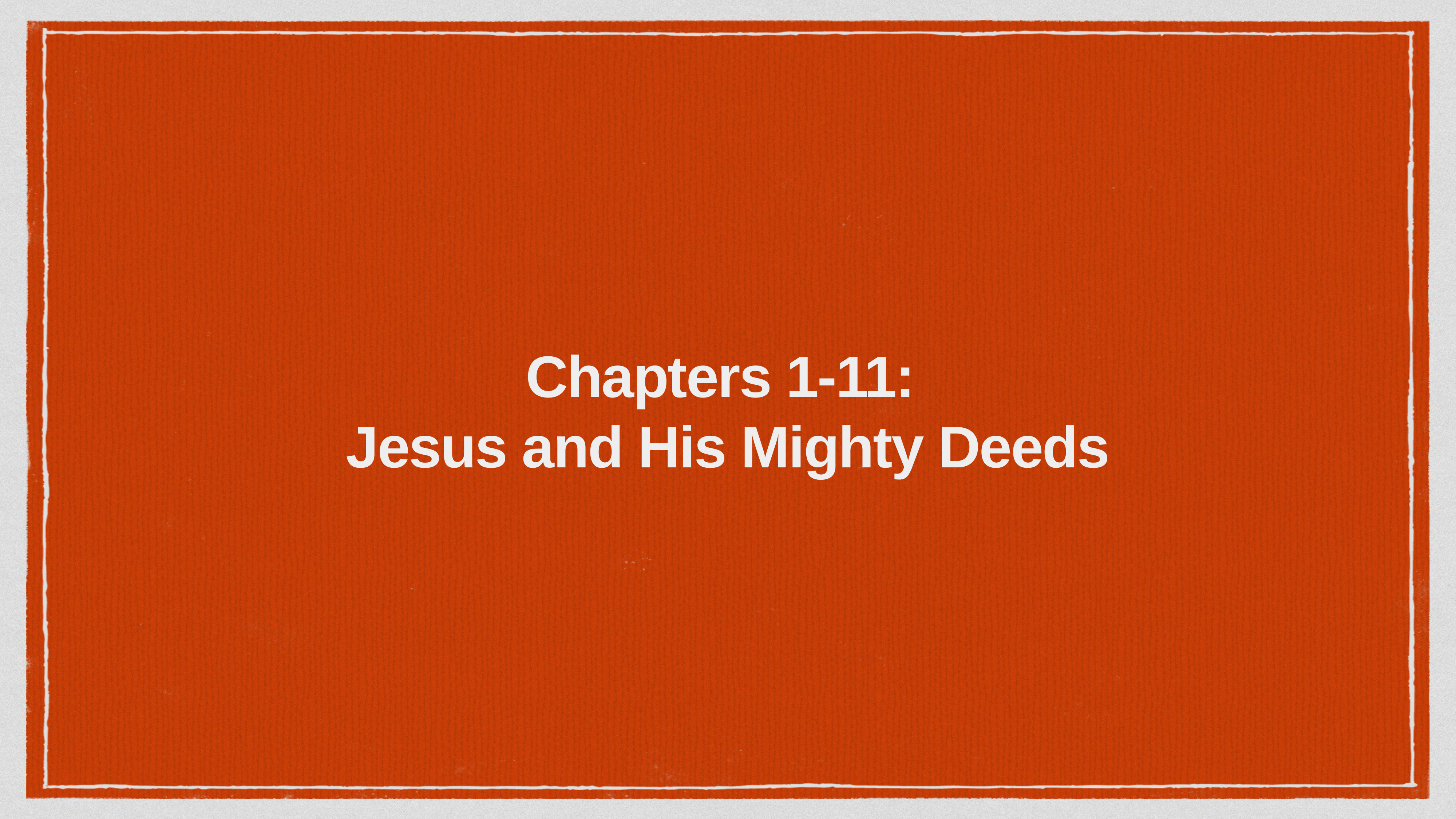

# Chapters 1-11:
Jesus and His Mighty Deeds